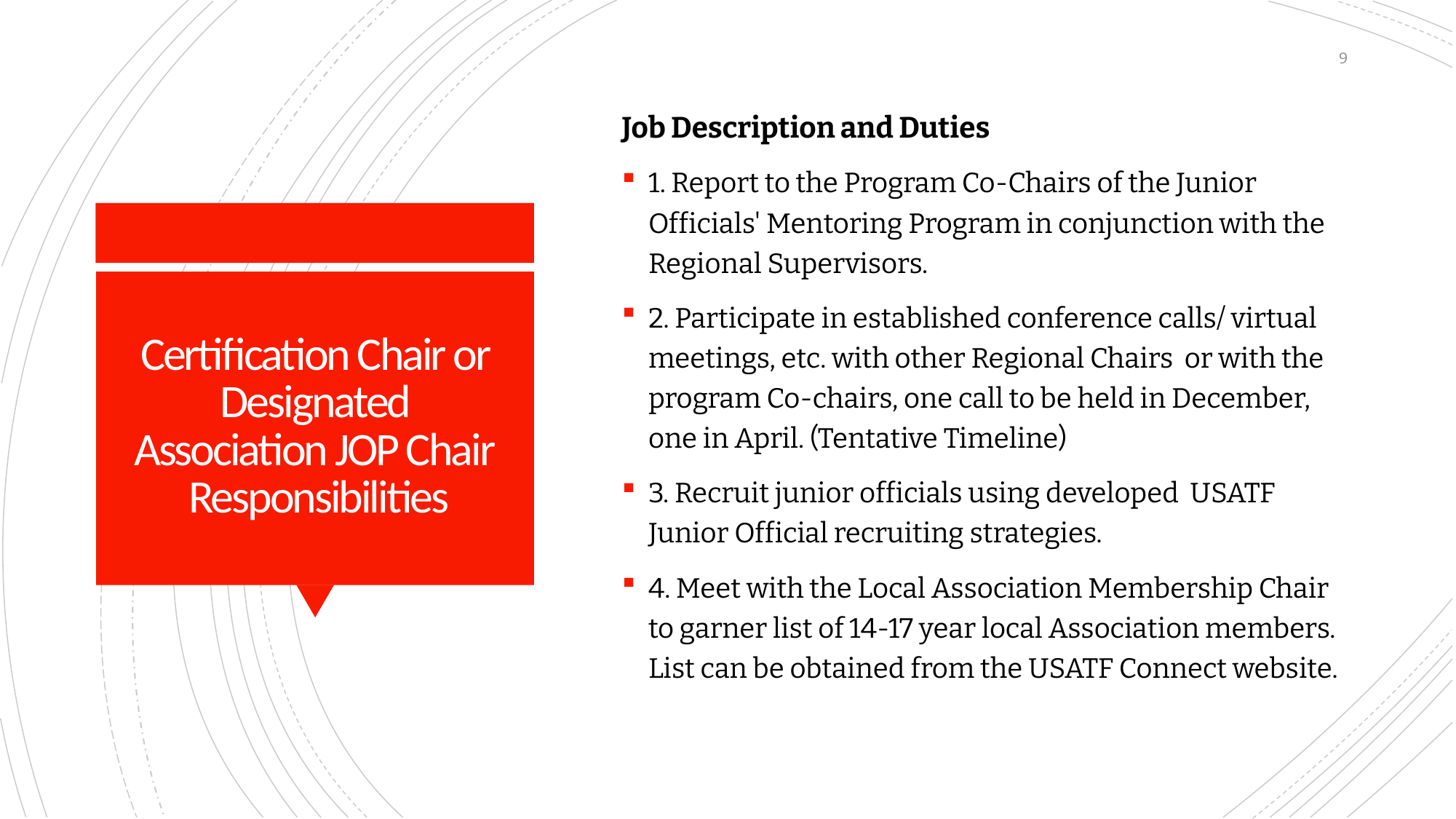

9
Job Description and Duties
1. Report to the Program Co-Chairs of the Junior Officials' Mentoring Program in conjunction with the Regional Supervisors.
2. Participate in established conference calls/ virtual meetings, etc. with other Regional Chairs  or with the program Co-chairs, one call to be held in December, one in April. (Tentative Timeline)
3. Recruit junior officials using developed  USATF  Junior Official recruiting strategies.
4. Meet with the Local Association Membership Chair to garner list of 14-17 year local Association members. List can be obtained from the USATF Connect website.

# Certification Chair or Designated Association JOP Chair Responsibilities